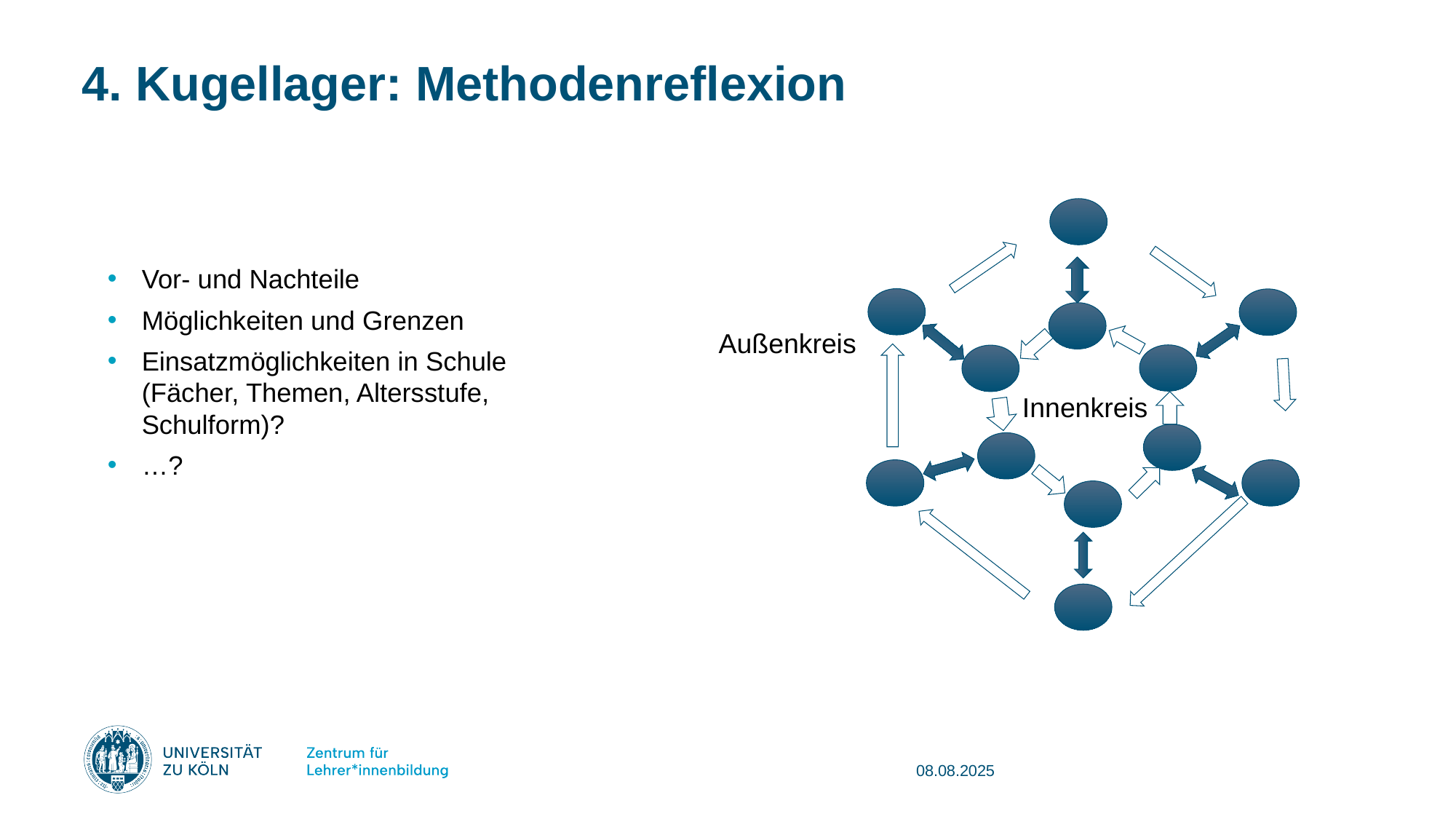

# 4. Kugellager: Methodenreflexion

Außenkreis
Innenkreis
Vor- und Nachteile
Möglichkeiten und Grenzen
Einsatzmöglichkeiten in Schule (Fächer, Themen, Altersstufe, Schulform)?
…?
08.08.2025